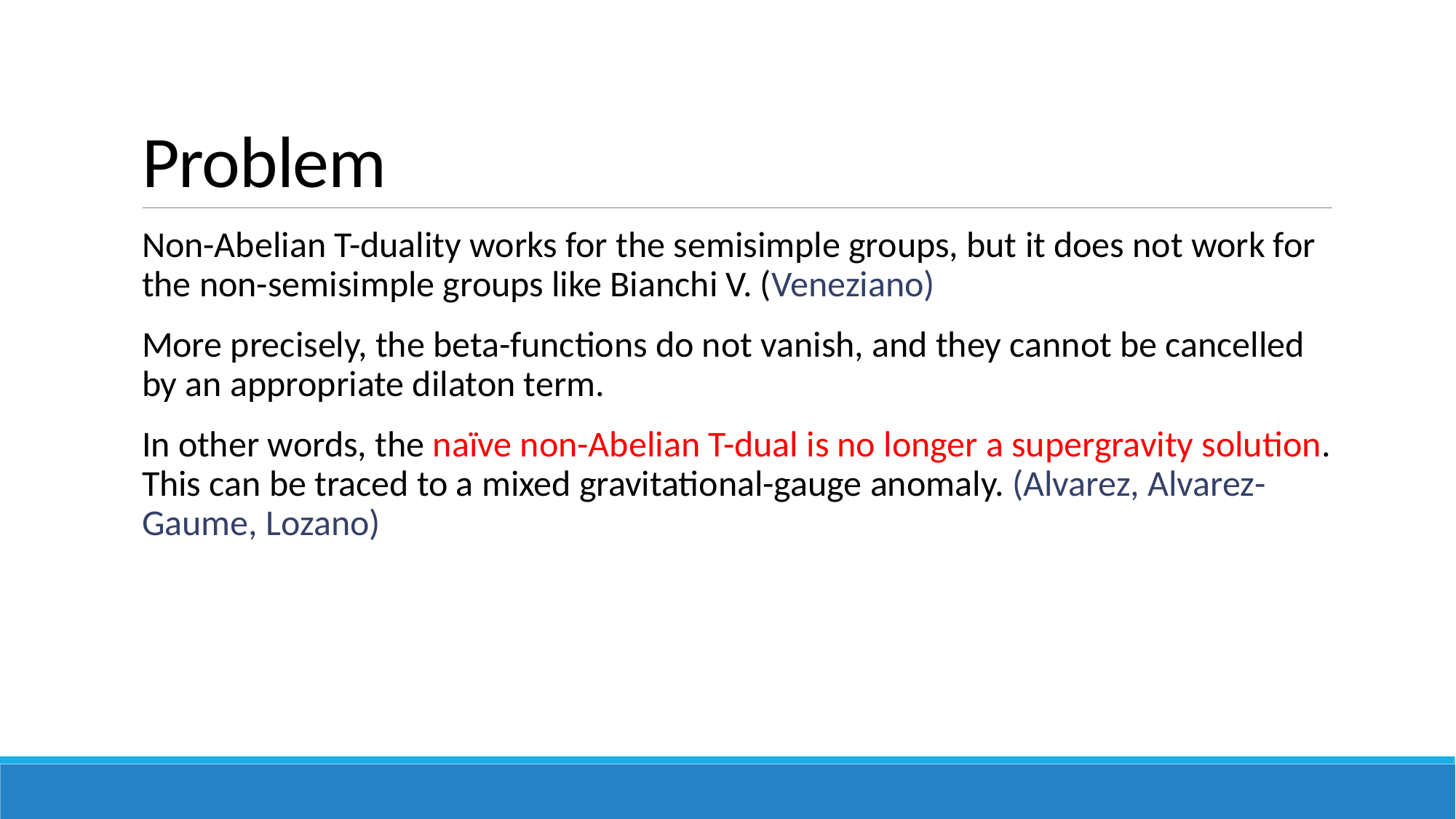

# Problem
Non-Abelian T-duality works for the semisimple groups, but it does not work for the non-semisimple groups like Bianchi V. (Veneziano)
More precisely, the beta-functions do not vanish, and they cannot be cancelled by an appropriate dilaton term.
In other words, the naïve non-Abelian T-dual is no longer a supergravity solution. This can be traced to a mixed gravitational-gauge anomaly. (Alvarez, Alvarez-Gaume, Lozano)